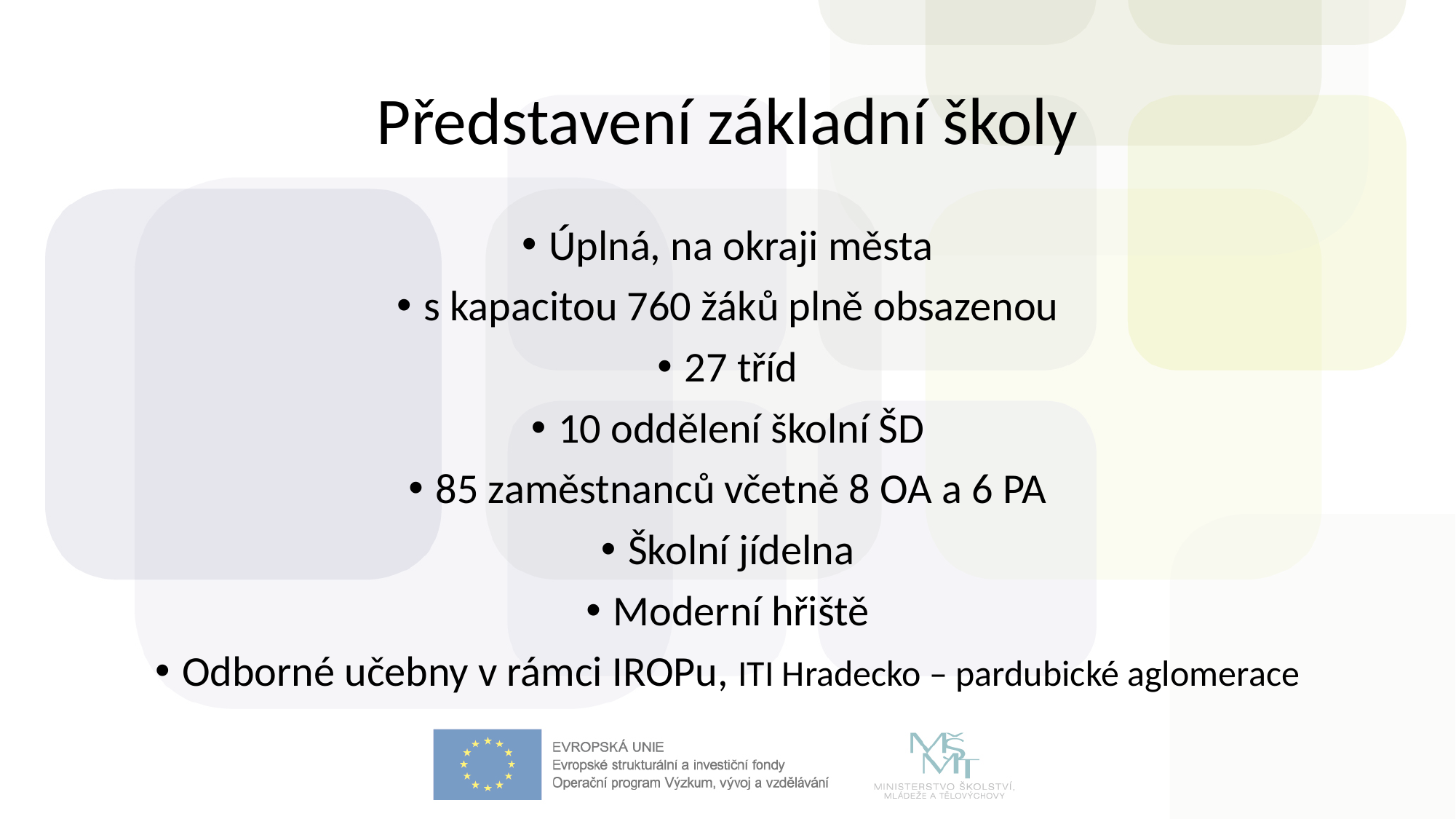

# Představení základní školy
Úplná, na okraji města
s kapacitou 760 žáků plně obsazenou
27 tříd
10 oddělení školní ŠD
85 zaměstnanců včetně 8 OA a 6 PA
Školní jídelna
Moderní hřiště
Odborné učebny v rámci IROPu, ITI Hradecko – pardubické aglomerace